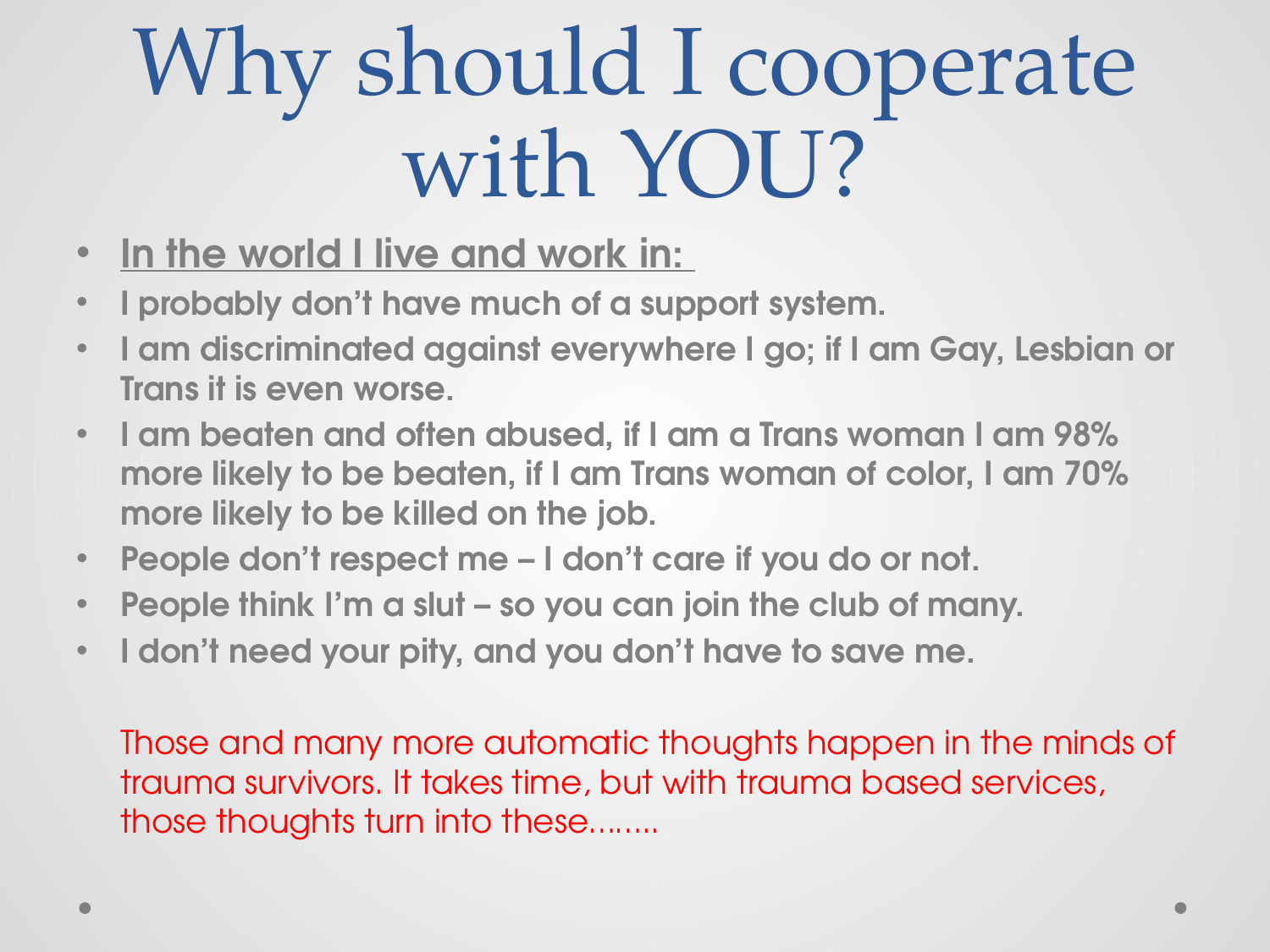

# Why should I cooperate with YOU?
In the world I live and work in:
I probably don’t have much of a support system.
I am discriminated against everywhere I go; if I am Gay, Lesbian or Trans it is even worse.
I am beaten and often abused, if I am a Trans woman I am 98% more likely to be beaten, if I am Trans woman of color, I am 70% more likely to be killed on the job.
People don’t respect me – I don’t care if you do or not.
People think I’m a slut – so you can join the club of many.
I don’t need your pity, and you don’t have to save me.

	Those and many more automatic thoughts happen in the minds of trauma survivors. It takes time, but with trauma based services, those thoughts turn into these……..